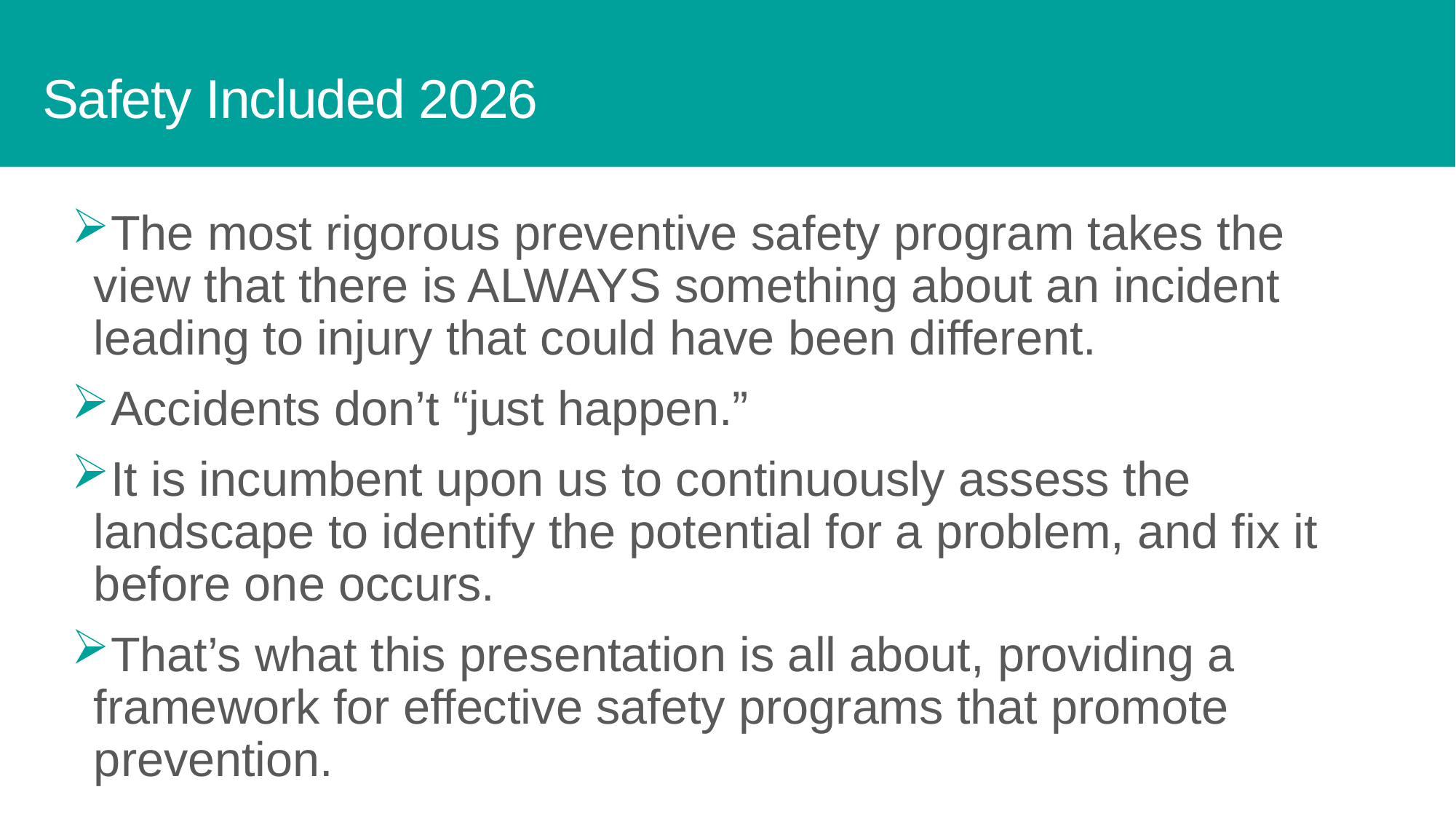

# Safety Included 2026
The most rigorous preventive safety program takes the view that there is ALWAYS something about an incident leading to injury that could have been different.
Accidents don’t “just happen.”
It is incumbent upon us to continuously assess the landscape to identify the potential for a problem, and fix it before one occurs.
That’s what this presentation is all about, providing a framework for effective safety programs that promote prevention.